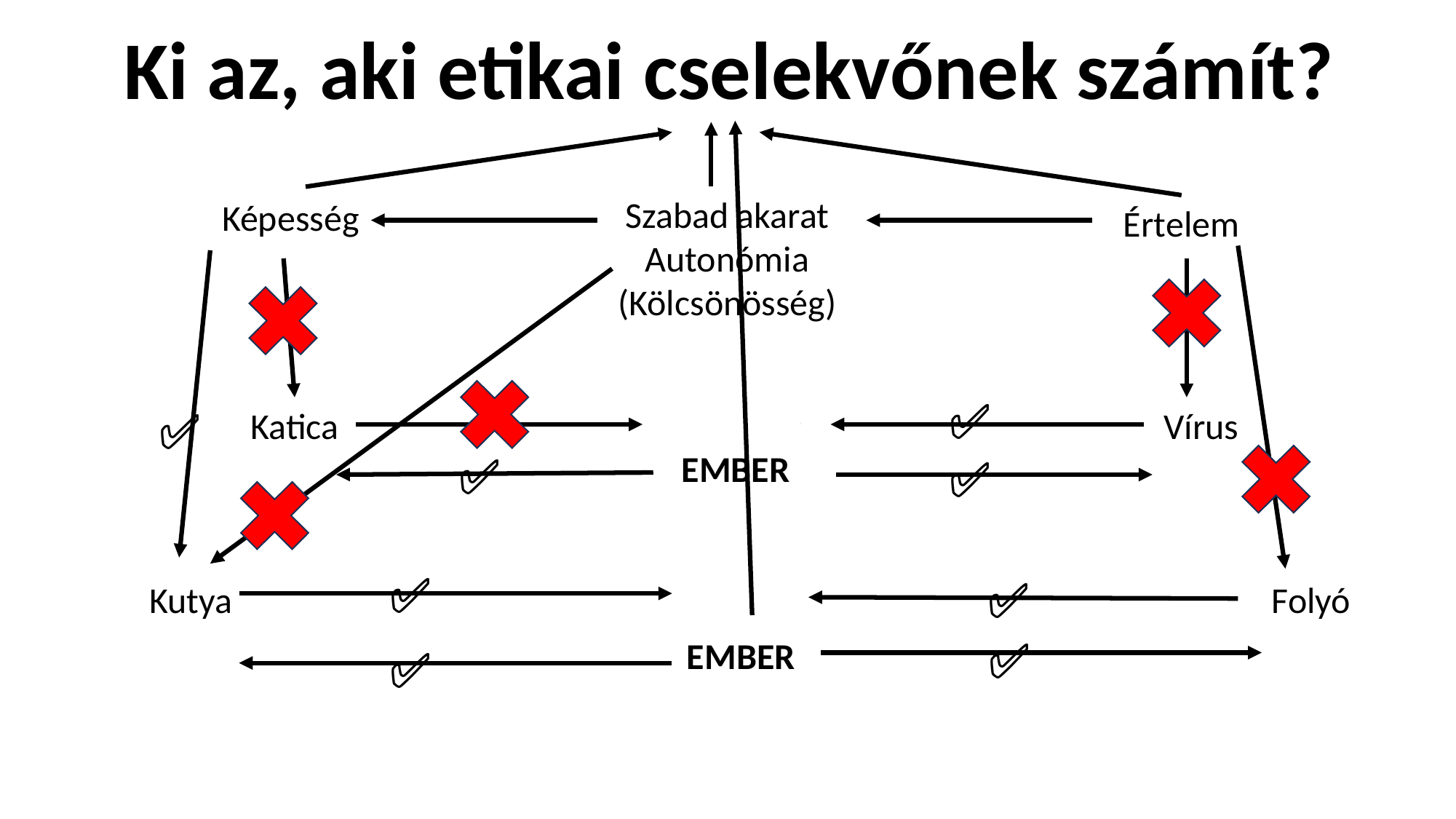

Ki az, aki etikai cselekvőnek számít?

EMBER

EMBER
Szabad akarat
Autonómia
(Kölcsönösség)
Képesség
Értelem

✅

✅
Katica
Vírus
Ember
✅
✅
✅
✅
✅
✅
Kutya			   		  Ember				     Folyó